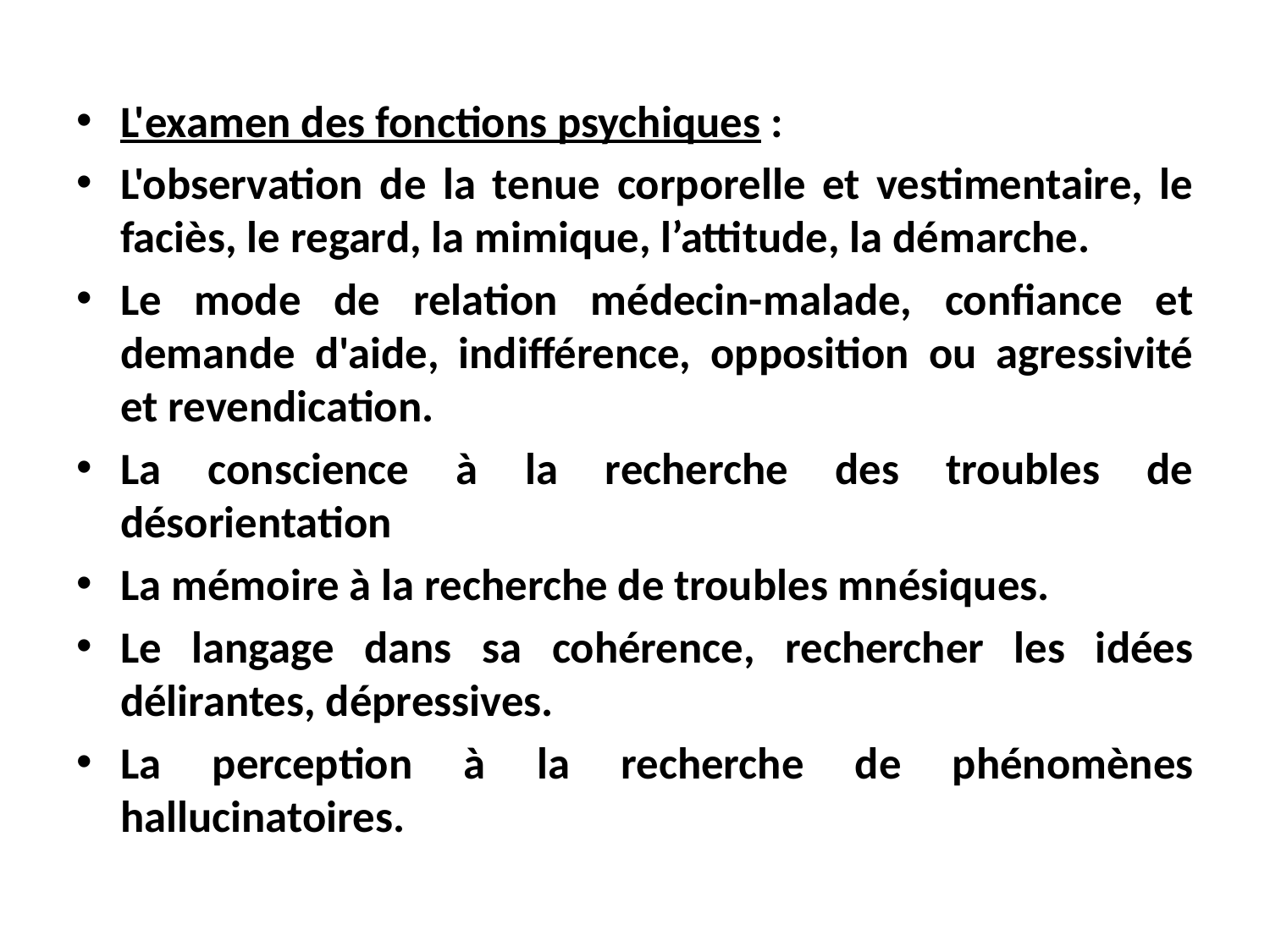

L'examen des fonctions psychiques :
L'observation de la tenue corporelle et vestimentaire, le faciès, le regard, la mimique, l’attitude, la démarche.
Le mode de relation médecin-malade, confiance et demande d'aide, indifférence, opposition ou agressivité et revendication.
La conscience à la recherche des troubles de désorientation
La mémoire à la recherche de troubles mnésiques.
Le langage dans sa cohérence, rechercher les idées délirantes, dépressives.
La perception à la recherche de phénomènes hallucinatoires.